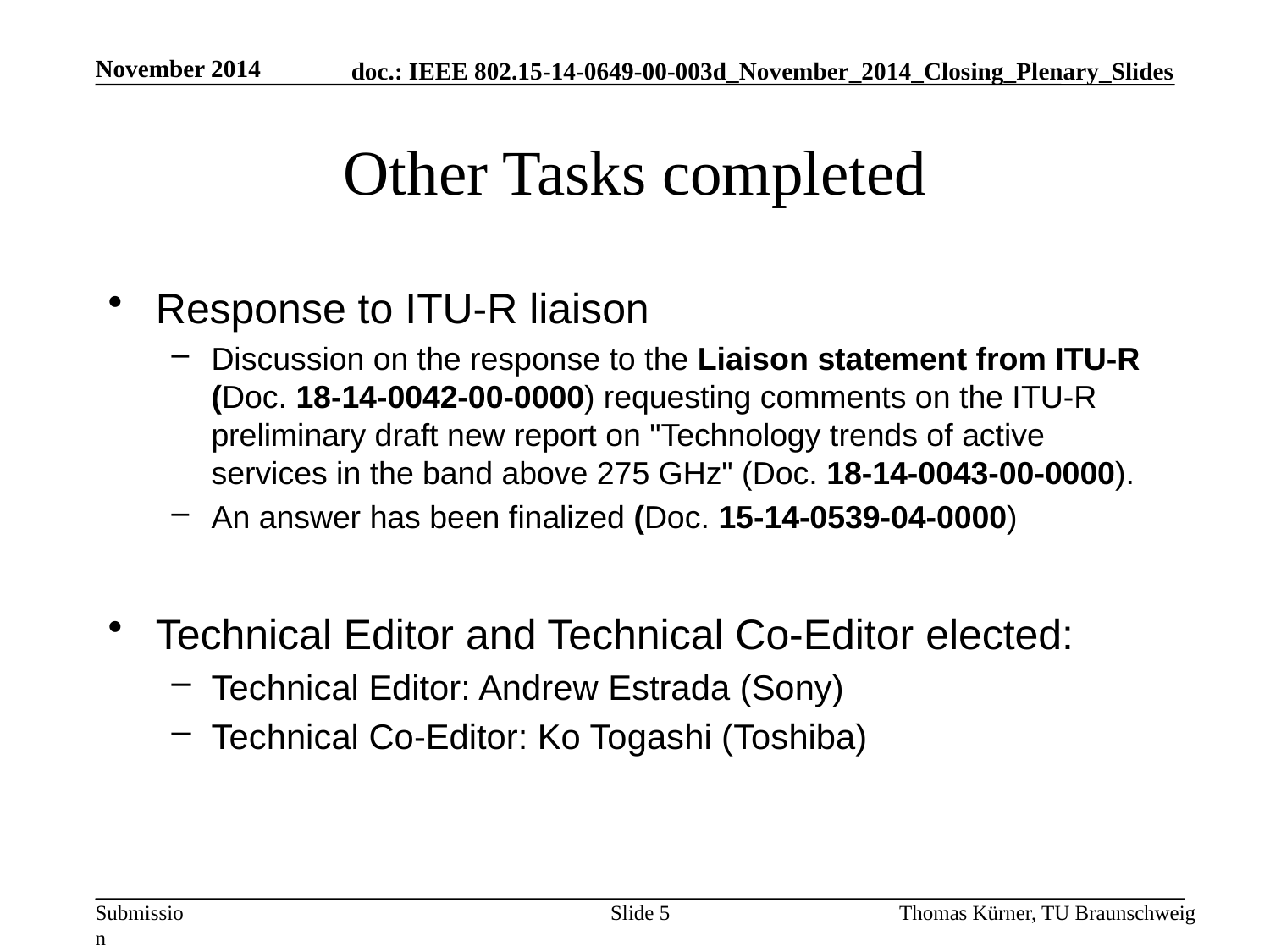

November 2014
# Other Tasks completed
Response to ITU-R liaison
Discussion on the response to the Liaison statement from ITU-R (Doc. 18-14-0042-00-0000) requesting comments on the ITU-R preliminary draft new report on "Technology trends of active services in the band above 275 GHz" (Doc. 18-14-0043-00-0000).
An answer has been finalized (Doc. 15-14-0539-04-0000)

Technical Editor and Technical Co-Editor elected:
Technical Editor: Andrew Estrada (Sony)
Technical Co-Editor: Ko Togashi (Toshiba)

Slide 5
Thomas Kürner, TU Braunschweig